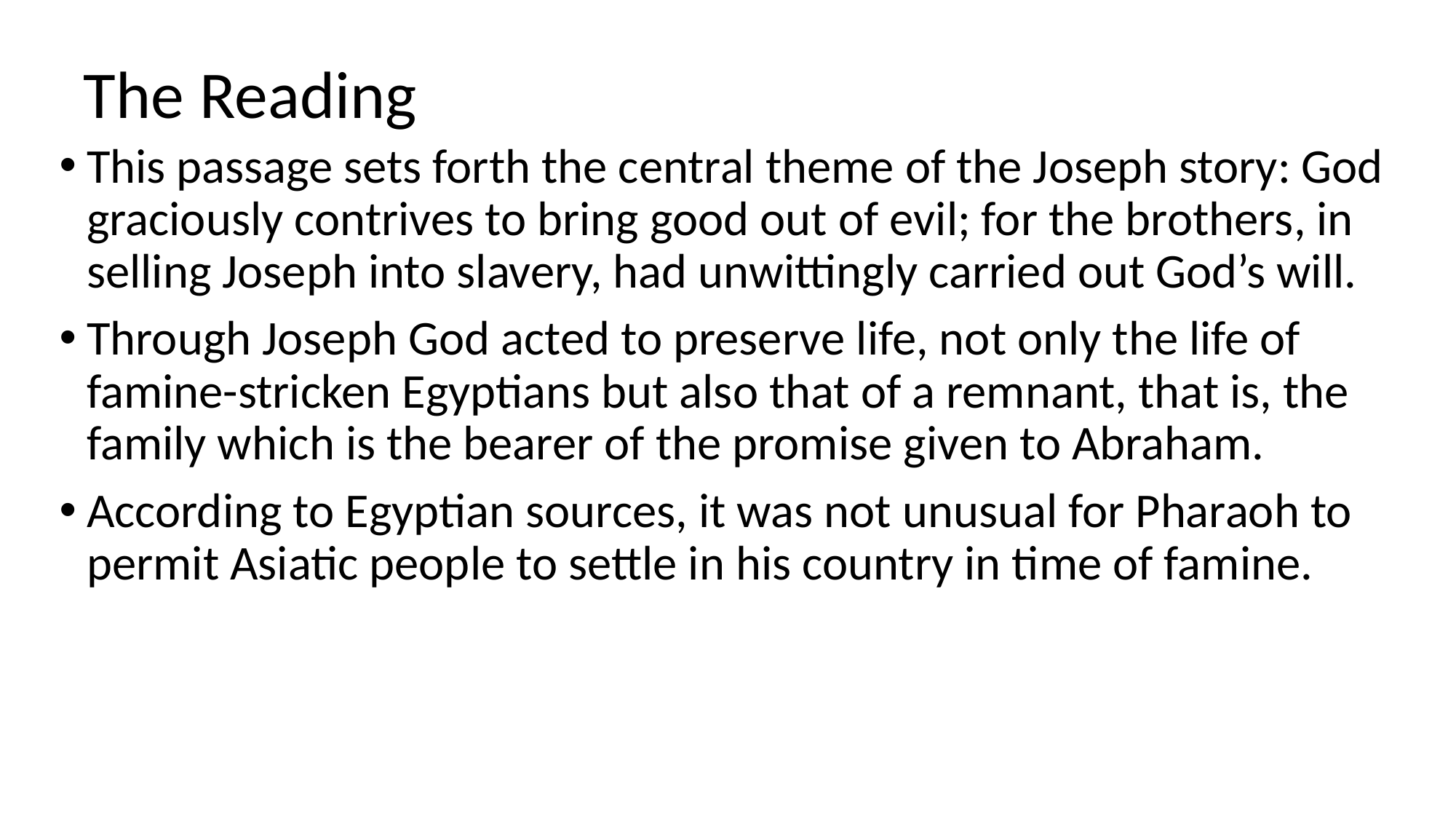

# The Reading
This passage sets forth the central theme of the Joseph story: God graciously contrives to bring good out of evil; for the brothers, in selling Joseph into slavery, had unwittingly carried out God’s will.
Through Joseph God acted to preserve life, not only the life of famine-stricken Egyptians but also that of a remnant, that is, the family which is the bearer of the promise given to Abraham.
According to Egyptian sources, it was not unusual for Pharaoh to permit Asiatic people to settle in his country in time of famine.